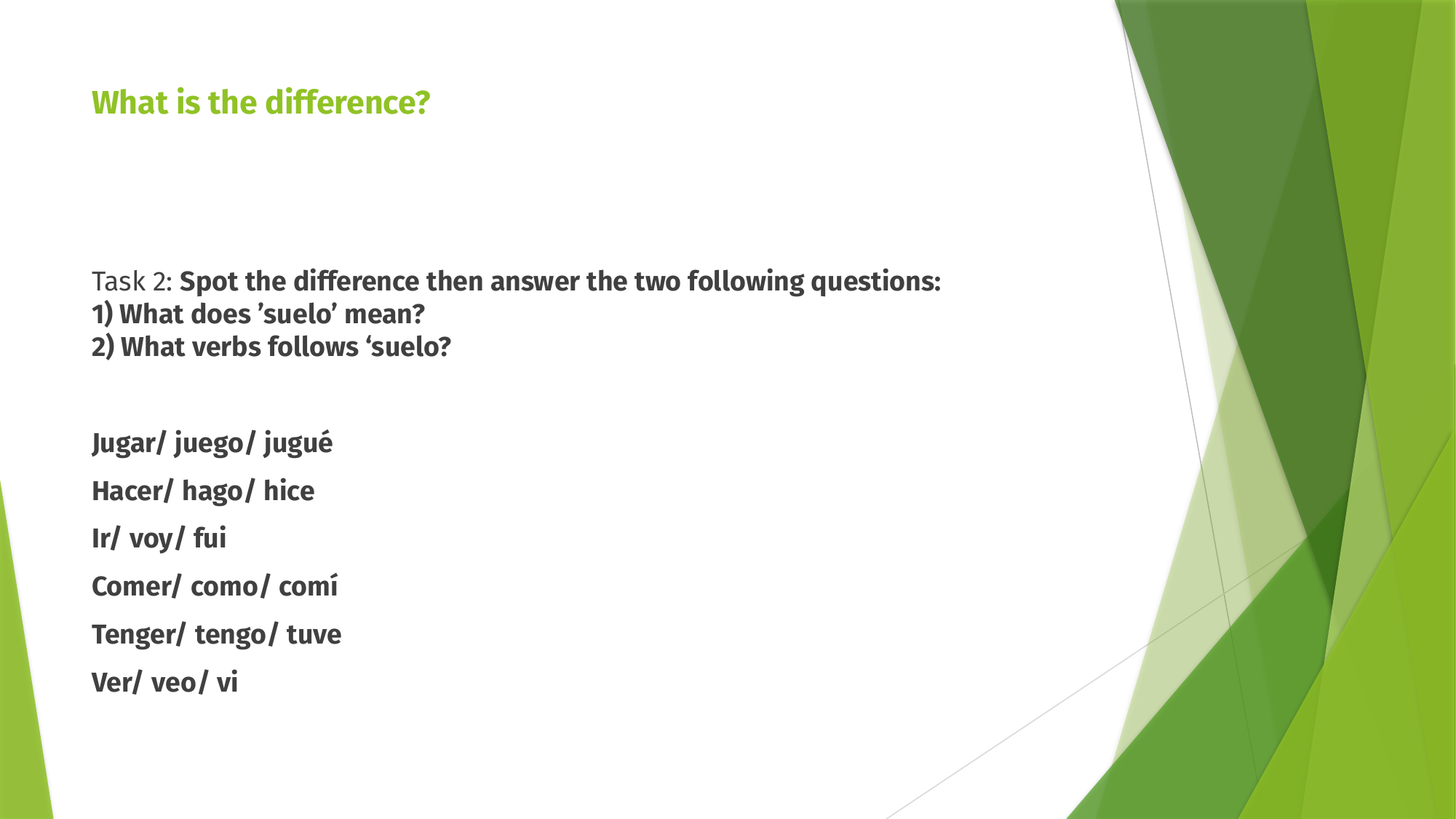

# What is the difference?
Task 2: Spot the difference then answer the two following questions:
1) What does ’suelo’ mean?
2) What verbs follows ‘suelo?

Jugar/ juego/ jugué
Hacer/ hago/ hice
Ir/ voy/ fui
Comer/ como/ comí
Tenger/ tengo/ tuve
Ver/ veo/ vi